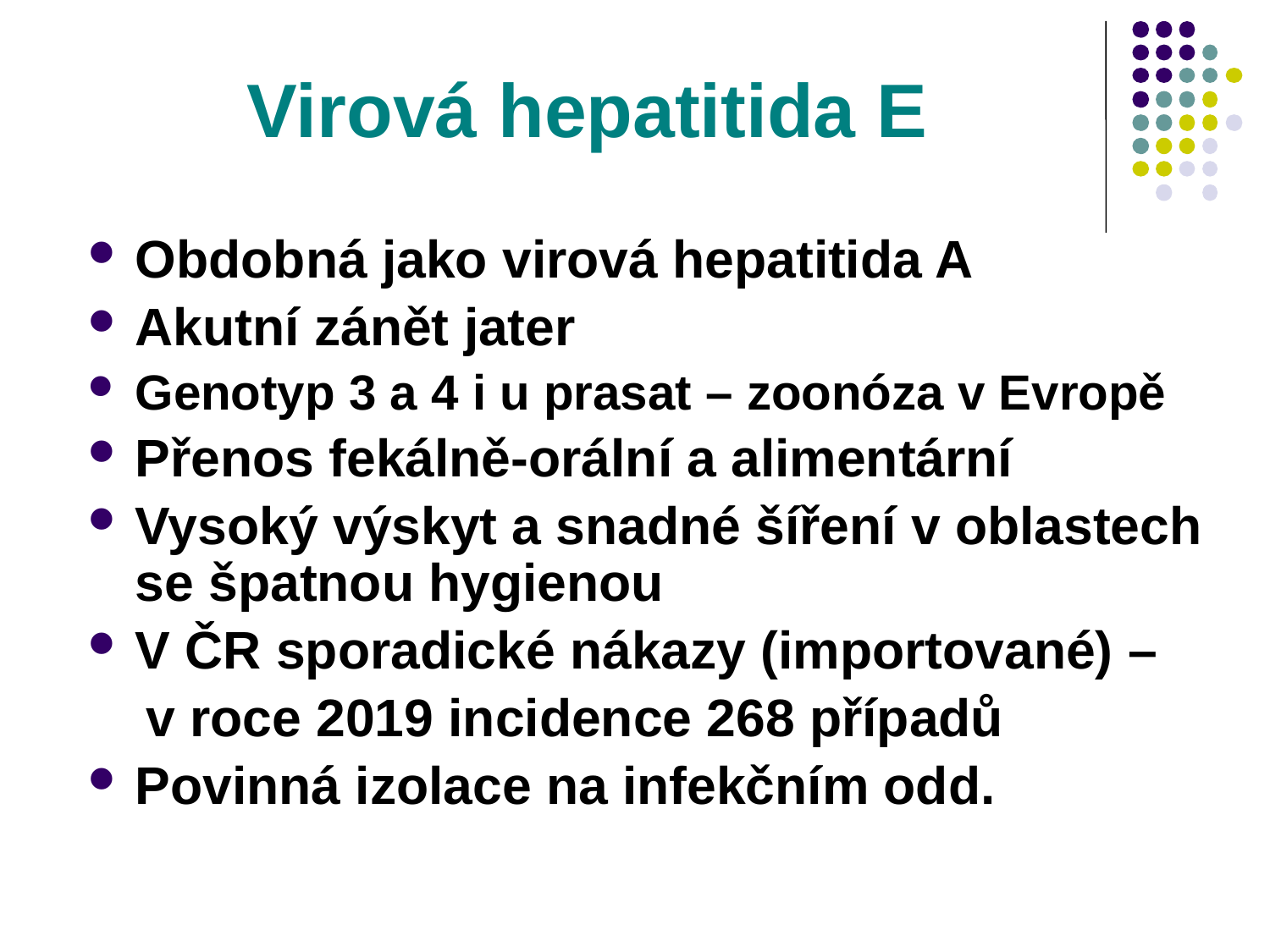

# Virová hepatitida E
Obdobná jako virová hepatitida A
Akutní zánět jater
Genotyp 3 a 4 i u prasat – zoonóza v Evropě
Přenos fekálně-orální a alimentární
Vysoký výskyt a snadné šíření v oblastech se špatnou hygienou
V ČR sporadické nákazy (importované) –
    v roce 2019 incidence 268 případů
Povinná izolace na infekčním odd.